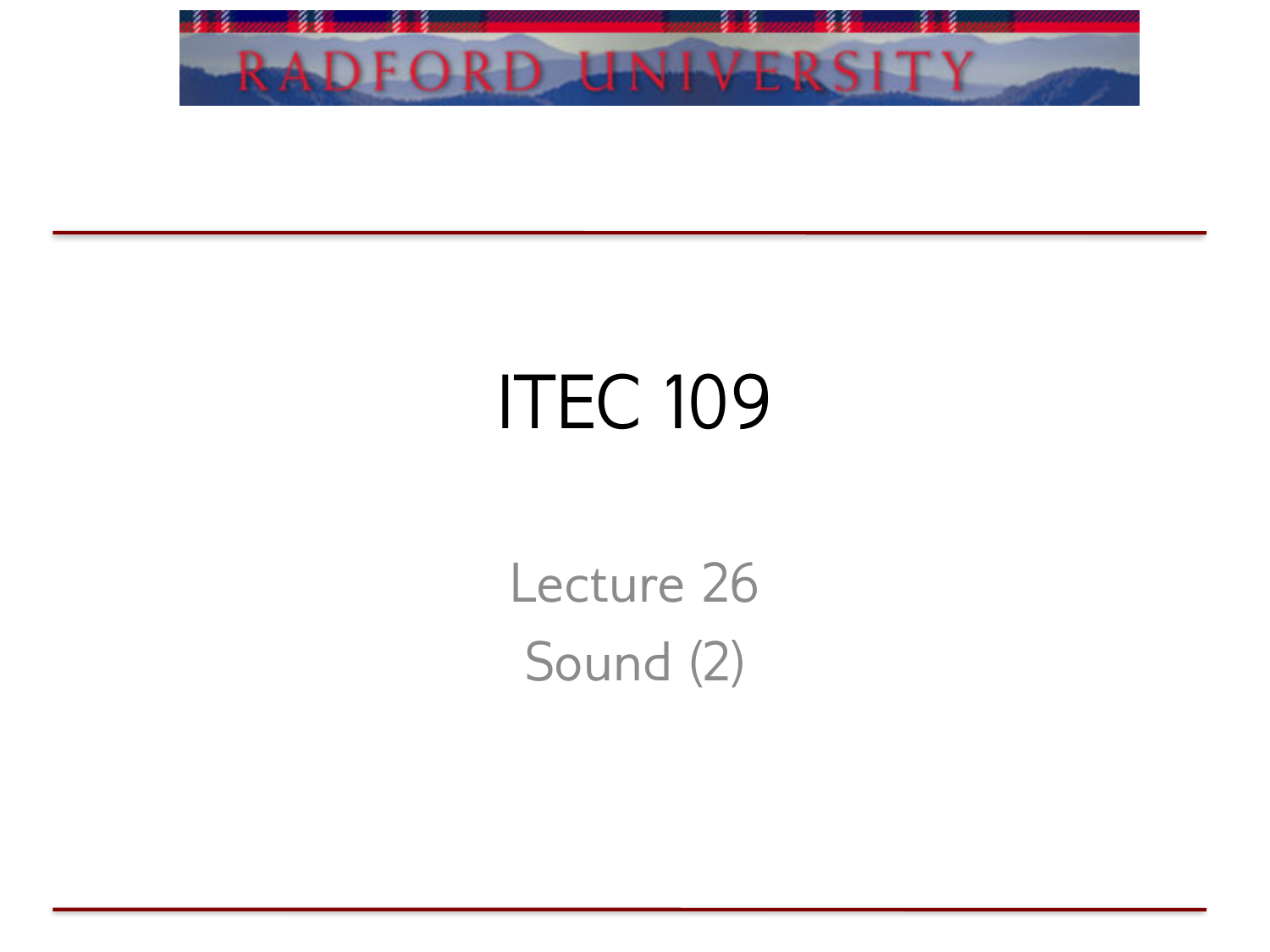

# ITEC 109
Lecture 26
Sound (2)